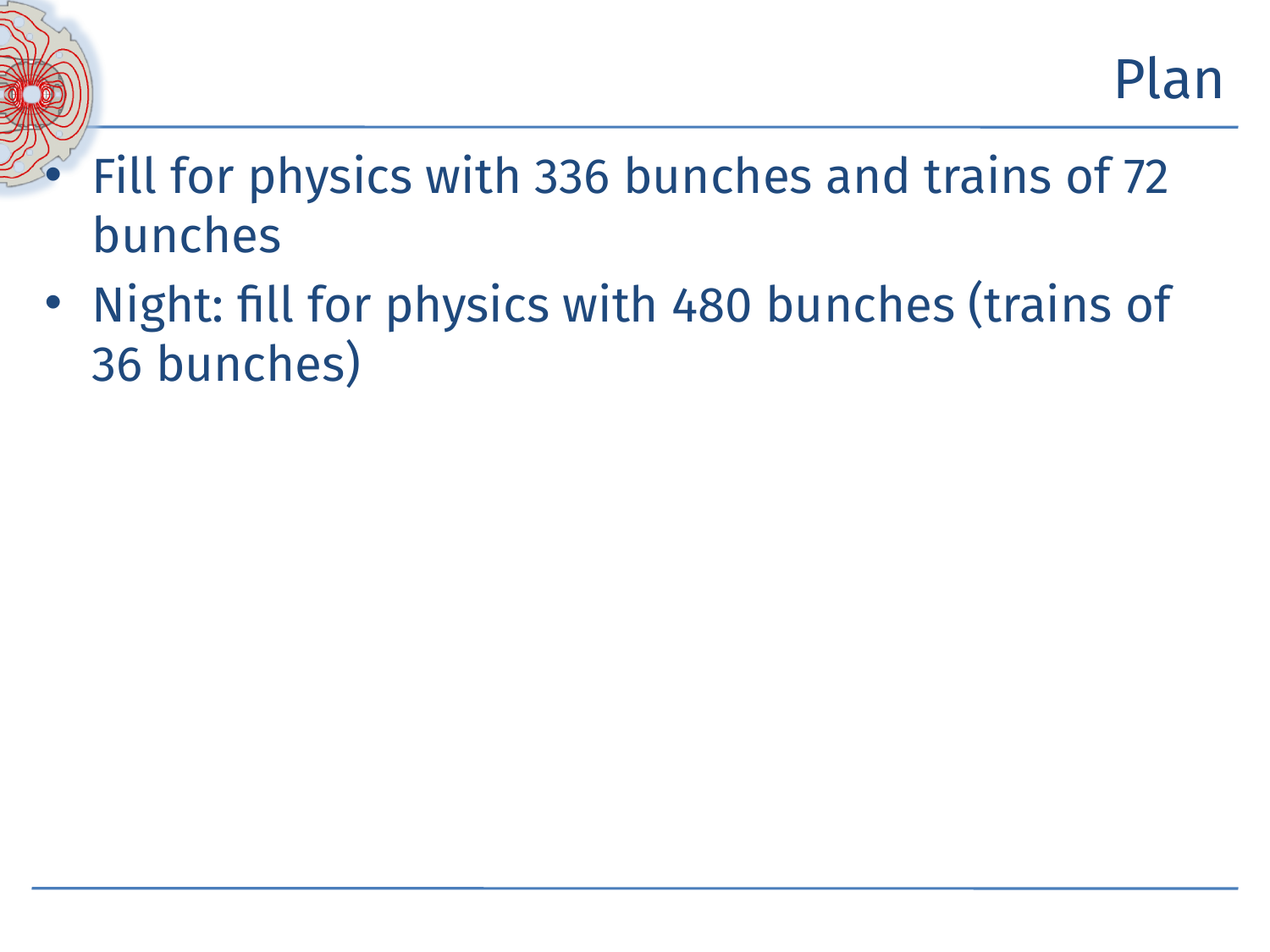

# Plan
Fill for physics with 336 bunches and trains of 72 bunches
Night: fill for physics with 480 bunches (trains of 36 bunches)